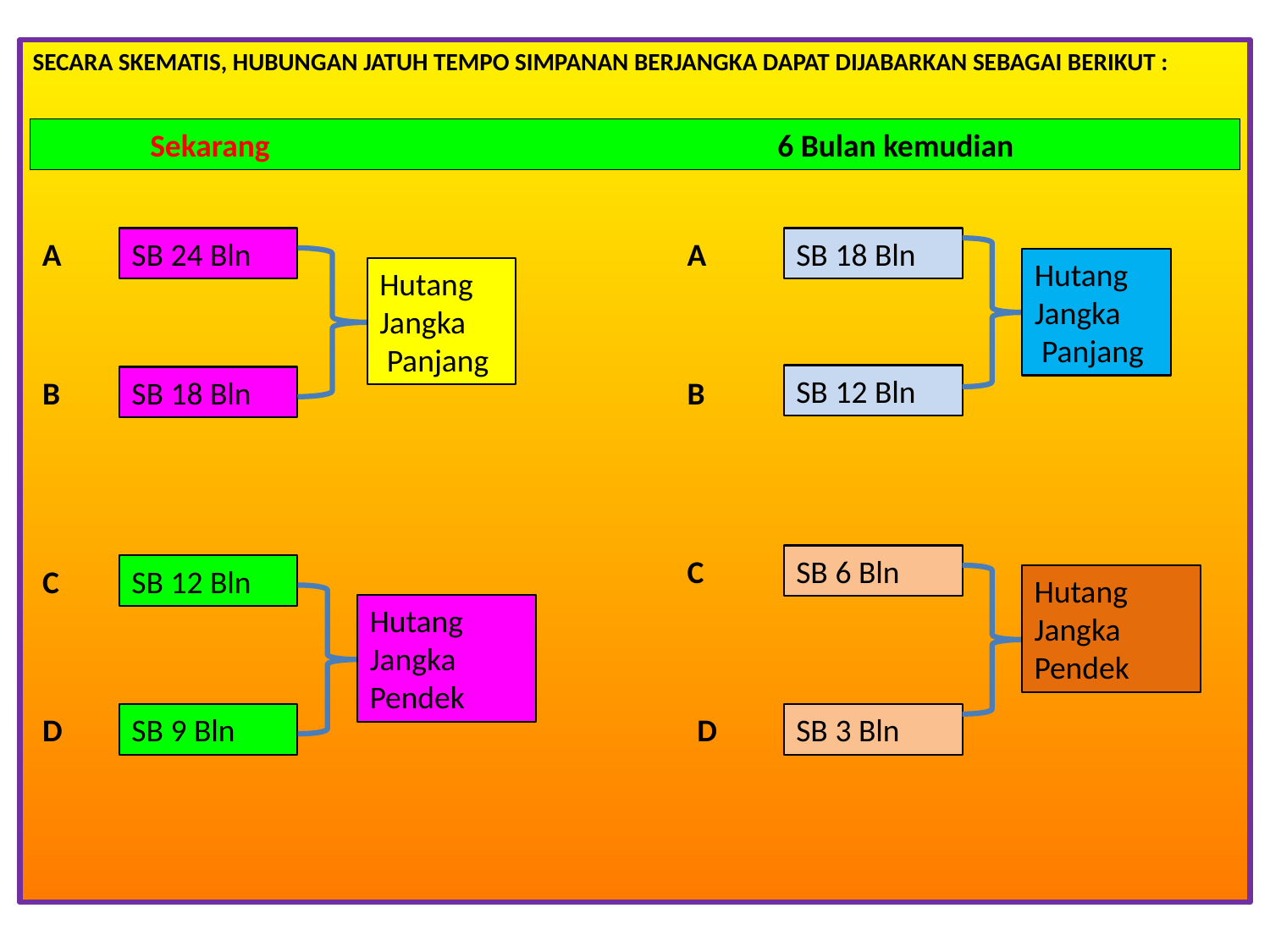

SECARA SKEMATIS, HUBUNGAN JATUH TEMPO SIMPANAN BERJANGKA DAPAT DIJABARKAN SEBAGAI BERIKUT :

               Sekarang				              6 Bulan kemudian
A
SB 24 Bln
A
SB 18 Bln

Hutang
Jangka
 Panjang
Hutang
Jangka
 Panjang
SB 12 Bln
B
SB 18 Bln
B
C
SB 6 Bln
C
SB 12 Bln

Hutang
Jangka
Pendek

Hutang
Jangka
Pendek
D
SB 9 Bln
D
SB 3 Bln